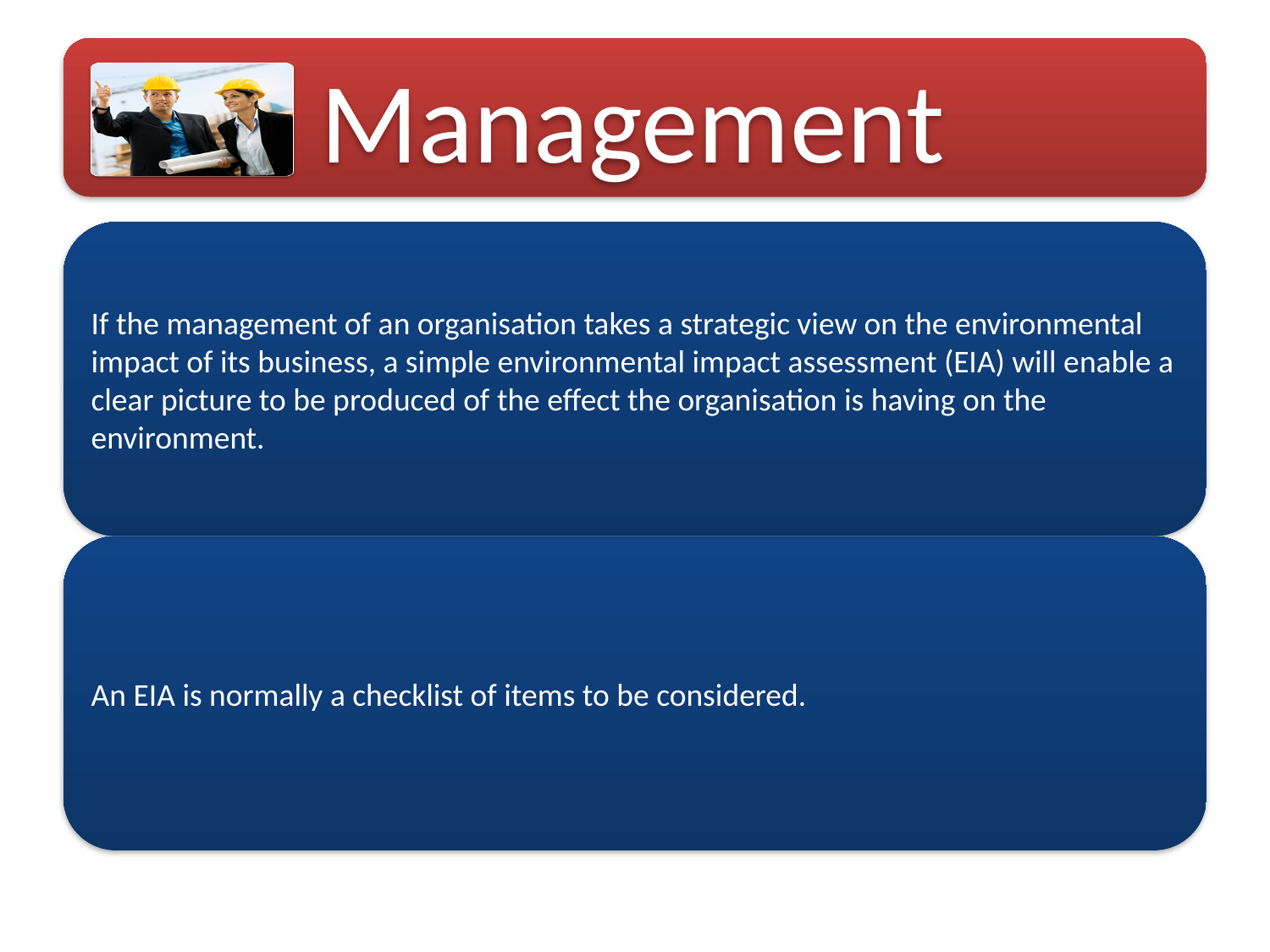

Management
If the management of an organisation takes a strategic view on the environmental impact of its business, a simple environmental impact assessment (EIA) will enable a clear picture to be produced of the effect the organisation is having on the environment.
An EIA is normally a checklist of items to be considered.